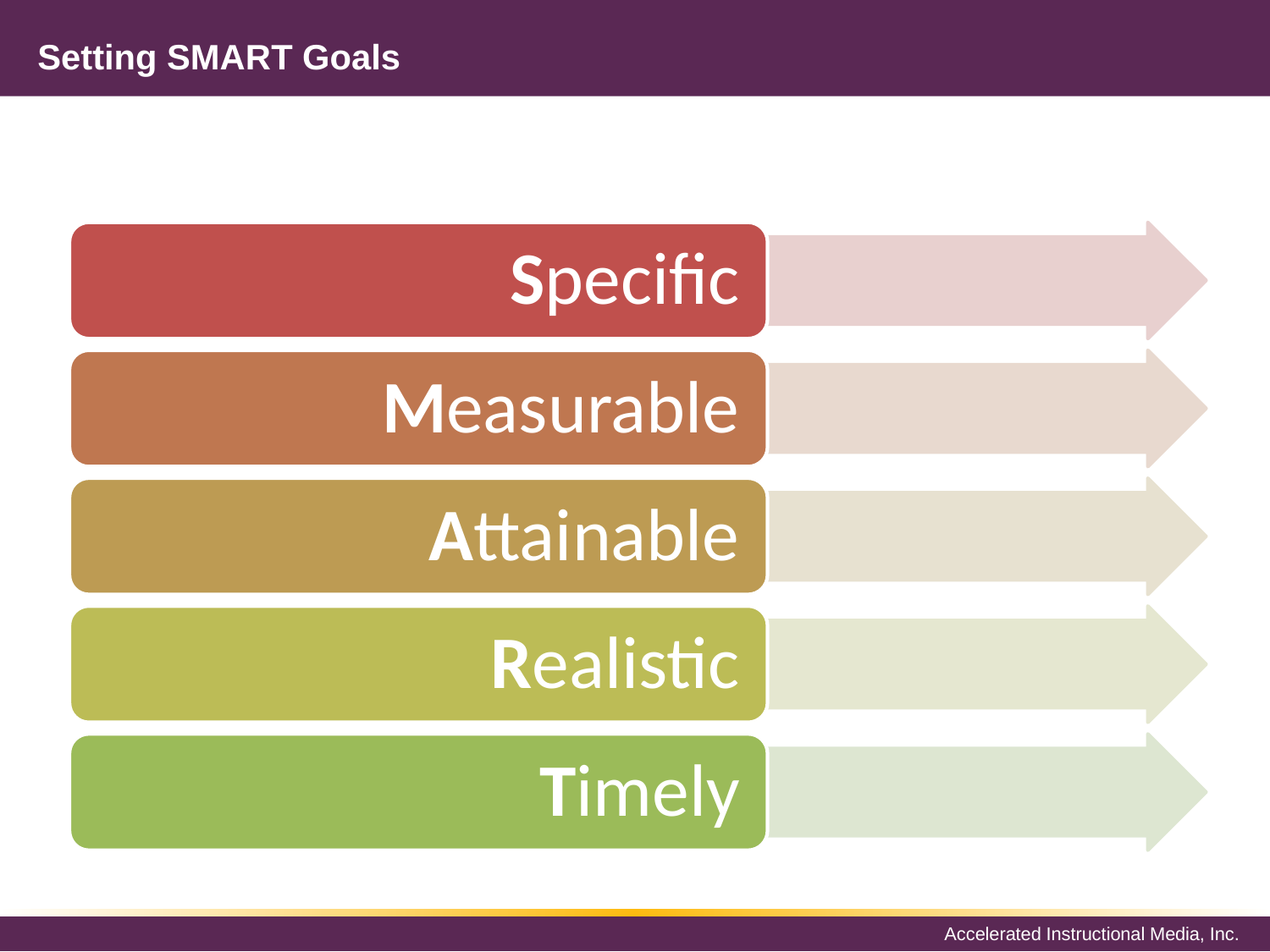

# Setting SMART Goals

Specific

Measurable

Attainable

Realistic

Timely